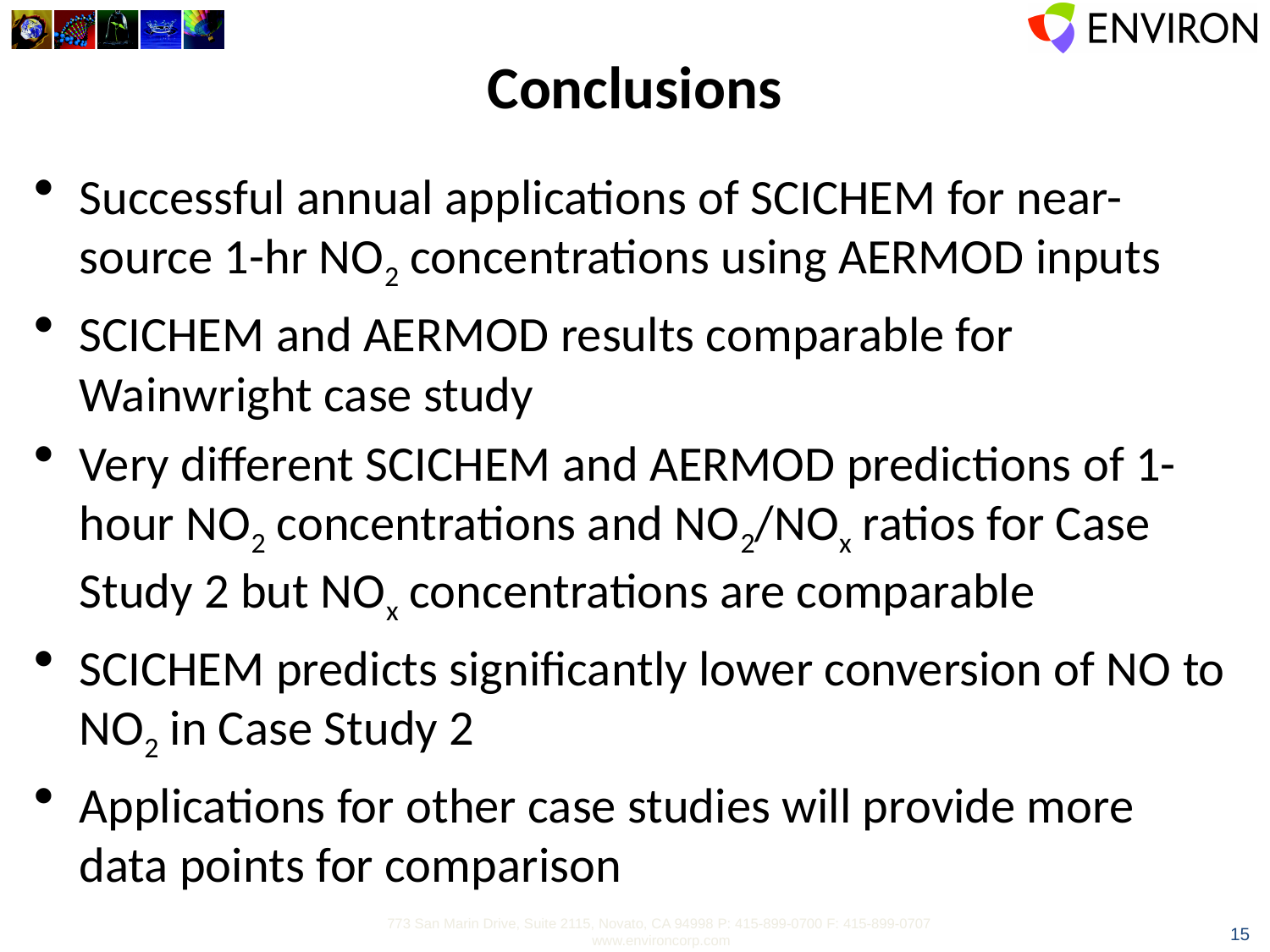

# Conclusions
Successful annual applications of SCICHEM for near-source 1-hr NO2 concentrations using AERMOD inputs
SCICHEM and AERMOD results comparable for Wainwright case study
Very different SCICHEM and AERMOD predictions of 1-hour NO2 concentrations and NO2/NOx ratios for Case Study 2 but NOx concentrations are comparable
SCICHEM predicts significantly lower conversion of NO to NO2 in Case Study 2
Applications for other case studies will provide more data points for comparison

15